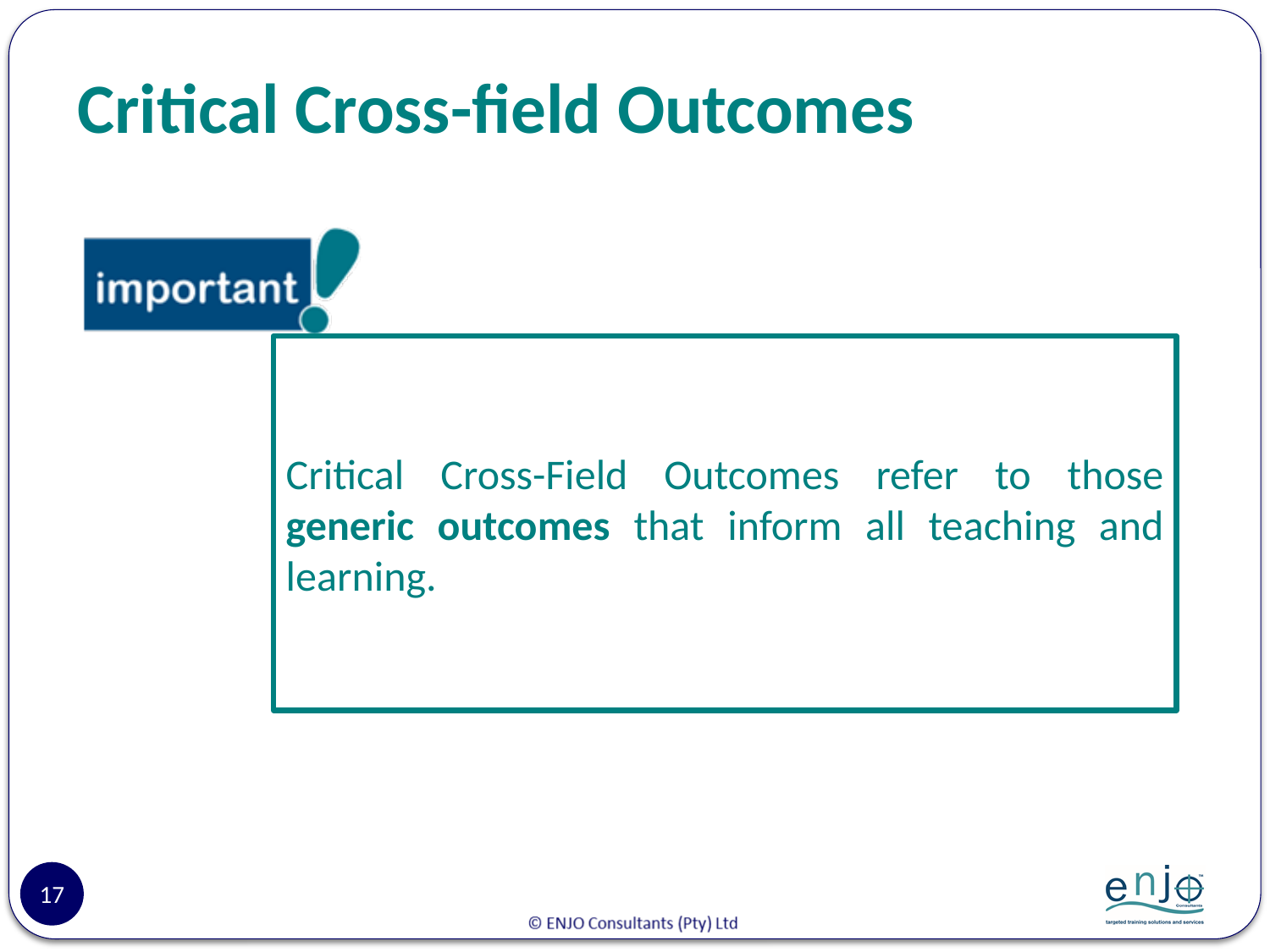

# Critical Cross-field Outcomes
Critical Cross-Field Outcomes refer to those generic outcomes that inform all teaching and learning.
17